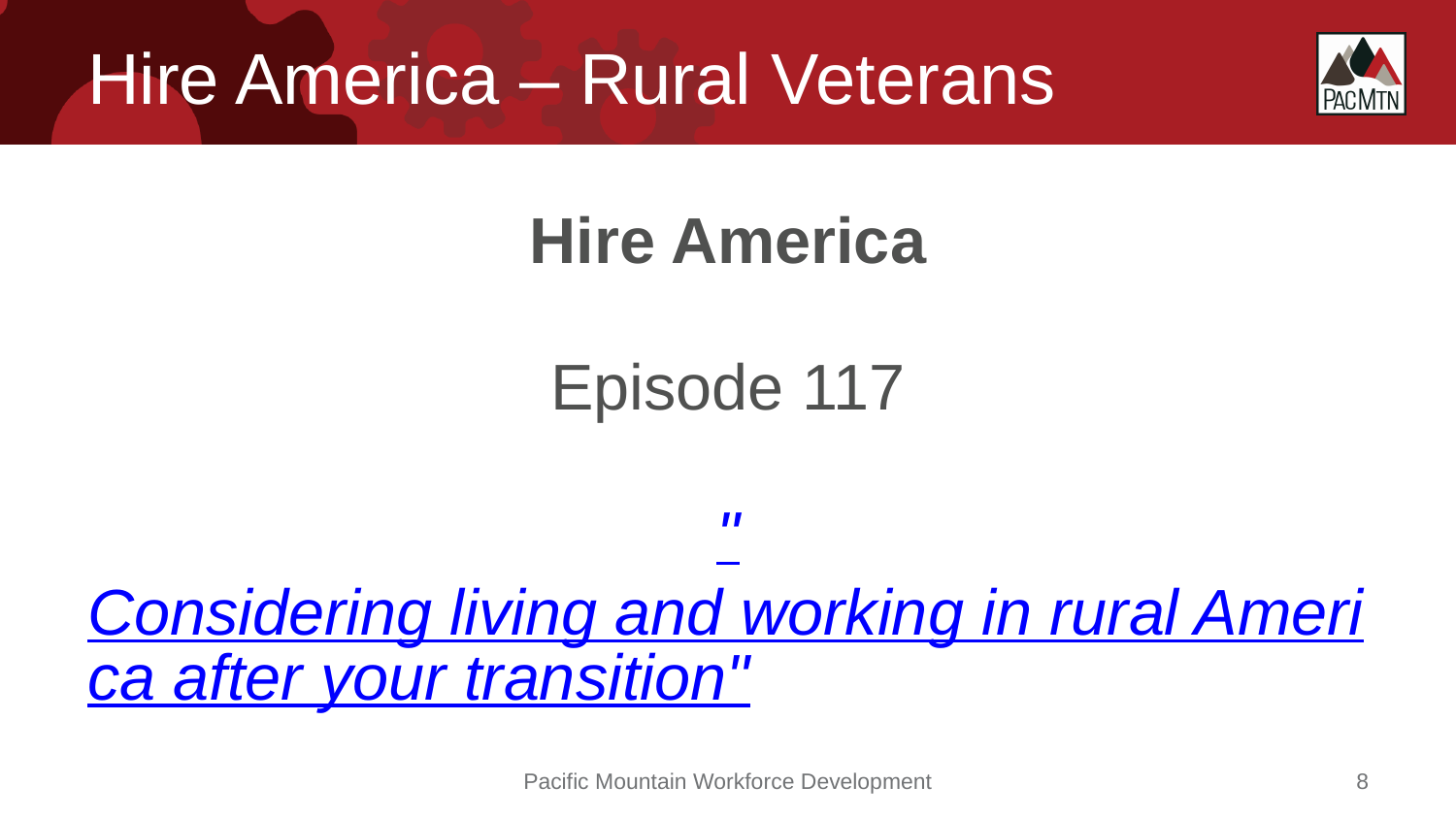

# Hire America – Rural Veterans
Hire America

Episode 117

"Considering living and working in rural America after your transition"

Pacific Mountain Workforce Development
8